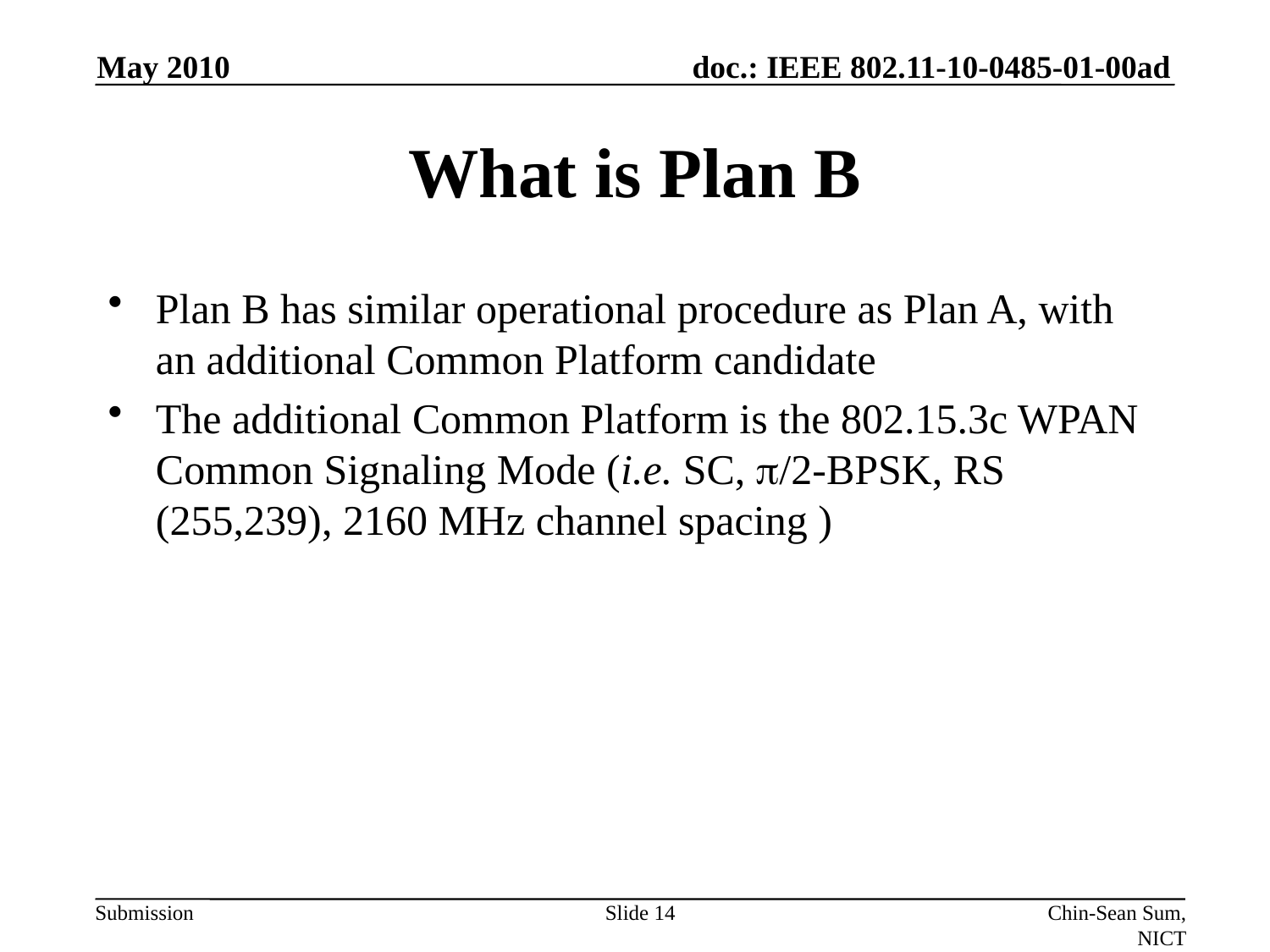

May 2010
# What is Plan B
Plan B has similar operational procedure as Plan A, with an additional Common Platform candidate
The additional Common Platform is the 802.15.3c WPAN Common Signaling Mode (i.e. SC, π/2-BPSK, RS (255,239), 2160 MHz channel spacing )
Slide 14
Chin-Sean Sum, NICT